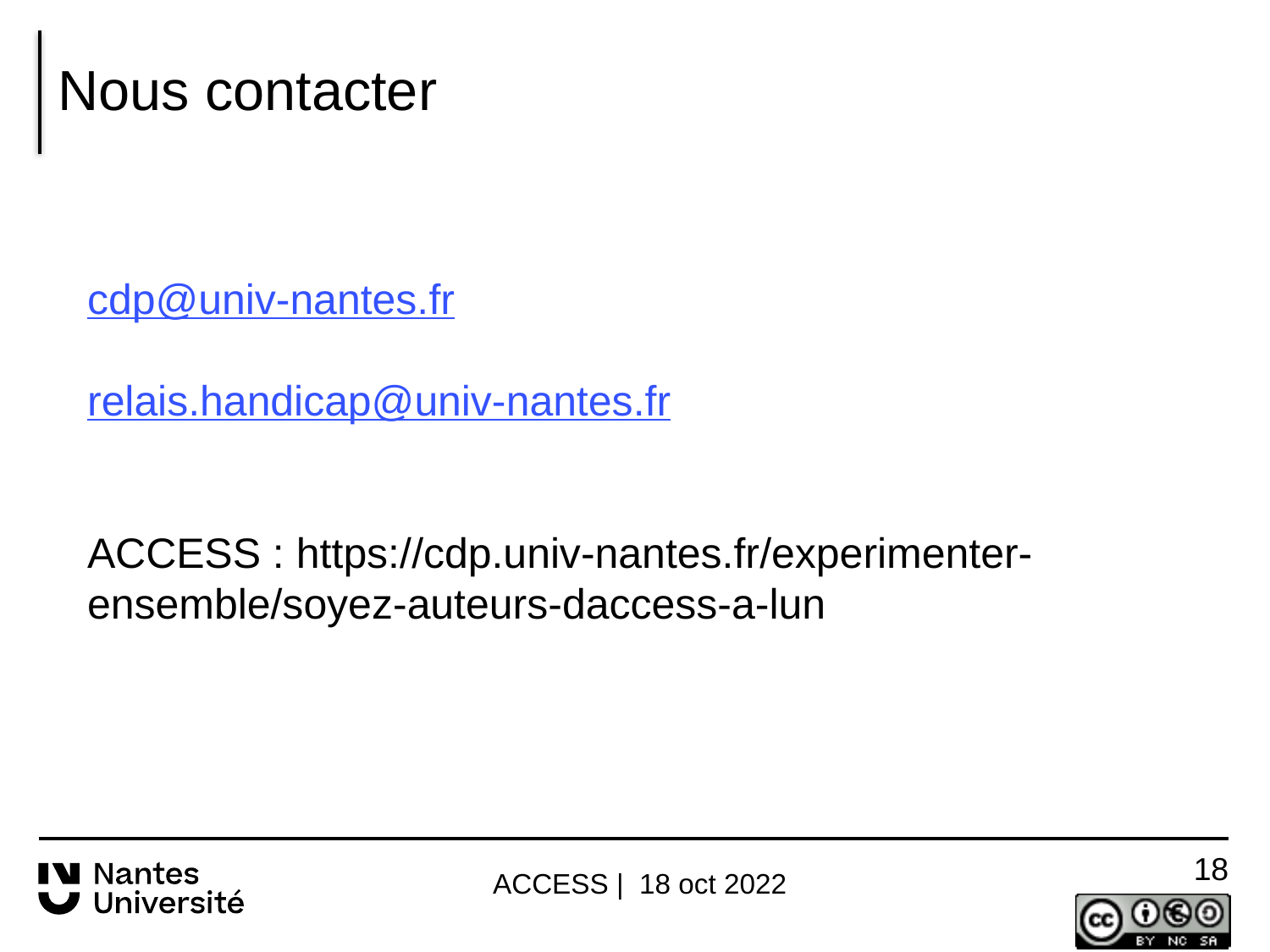

# Nous contacter
cdp@univ-nantes.fr

relais.handicap@univ-nantes.fr

ACCESS : https://cdp.univ-nantes.fr/experimenter-ensemble/soyez-auteurs-daccess-a-lun
18
ACCESS |  18 oct 2022